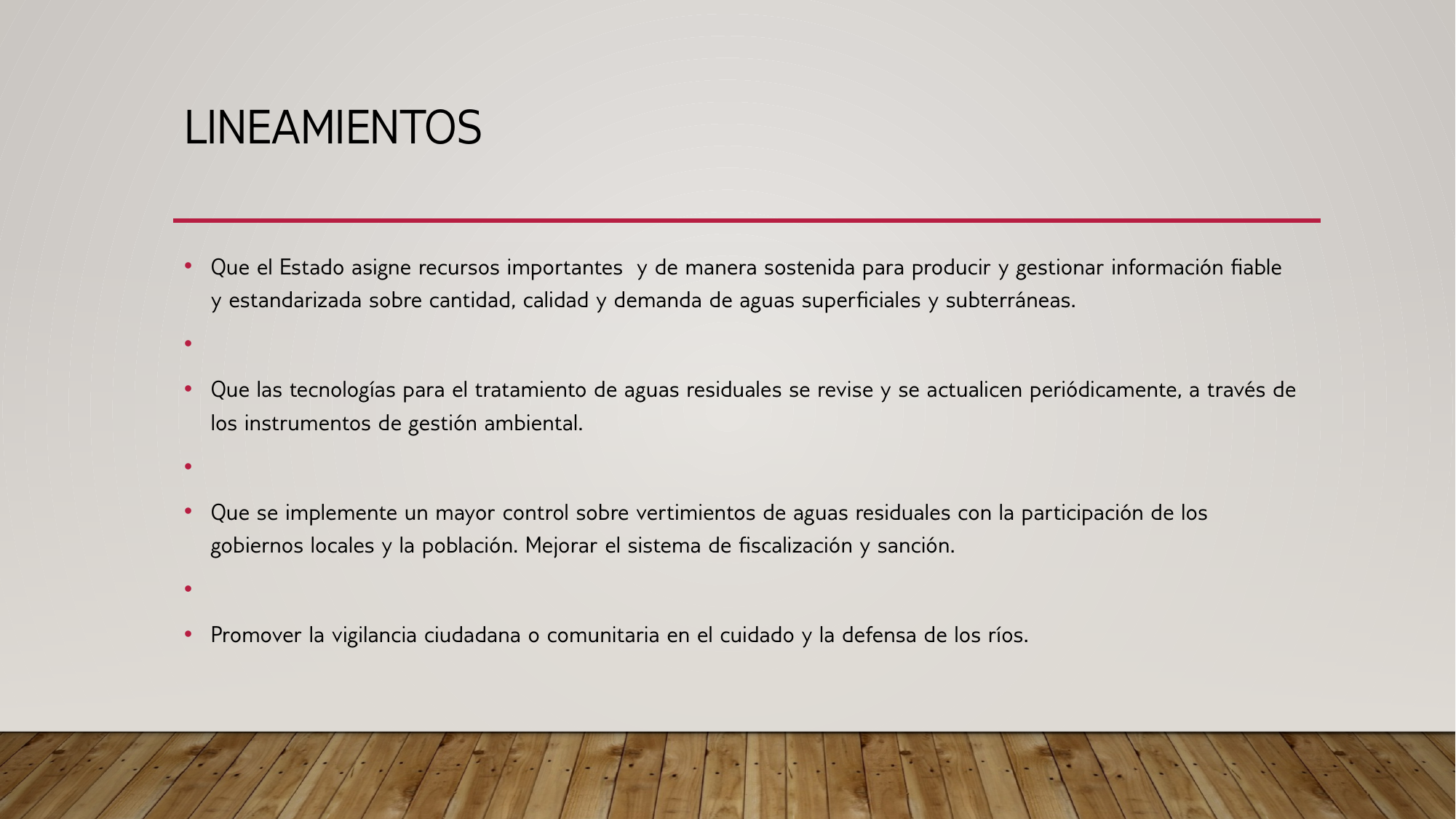

# Lineamientos
Que el Estado asigne recursos importantes  y de manera sostenida para producir y gestionar información fiable  y estandarizada sobre cantidad, calidad y demanda de aguas superficiales y subterráneas.

Que las tecnologías para el tratamiento de aguas residuales se revise y se actualicen periódicamente, a través de los instrumentos de gestión ambiental.

Que se implemente un mayor control sobre vertimientos de aguas residuales con la participación de los gobiernos locales y la población. Mejorar el sistema de fiscalización y sanción.

Promover la vigilancia ciudadana o comunitaria en el cuidado y la defensa de los ríos.